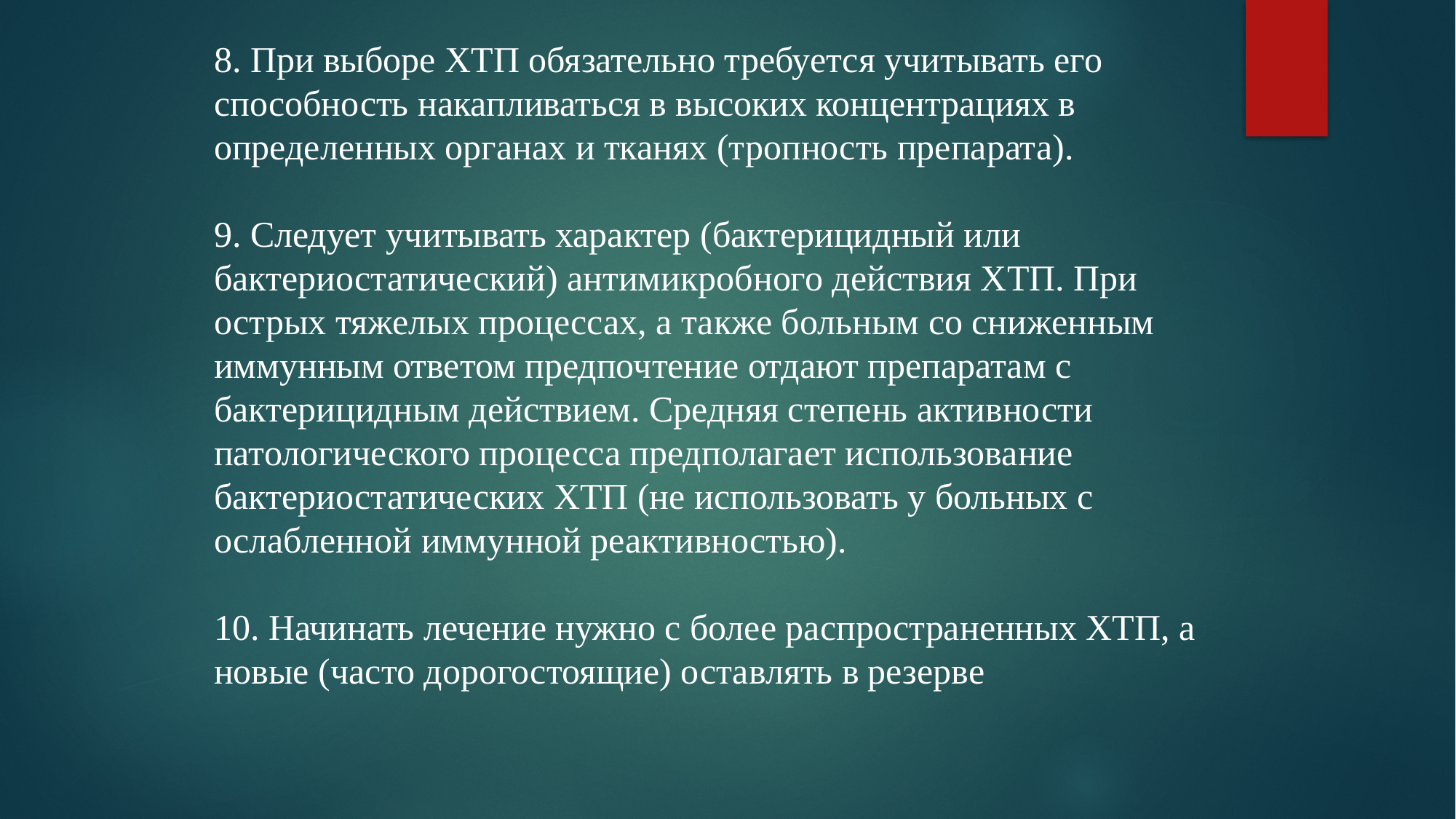

8. При выборе ХТП обязательно требуется учитывать его способность накапливаться в высоких концентрациях в определенных органах и тканях (тропность препарата).

9. Следует учитывать характер (бактерицидный или бактериостатический) антимикробного действия ХТП. При острых тяжелых процессах, а также больным со сниженным иммунным ответом предпочтение отдают препаратам с бактерицидным действием. Средняя степень активности патологического процесса предполагает использование бактериостатических ХТП (не использовать у больных с ослабленной иммунной реактивностью).

10. Начинать лечение нужно с более распространенных ХТП, а новые (часто дорогостоящие) оставлять в резерве